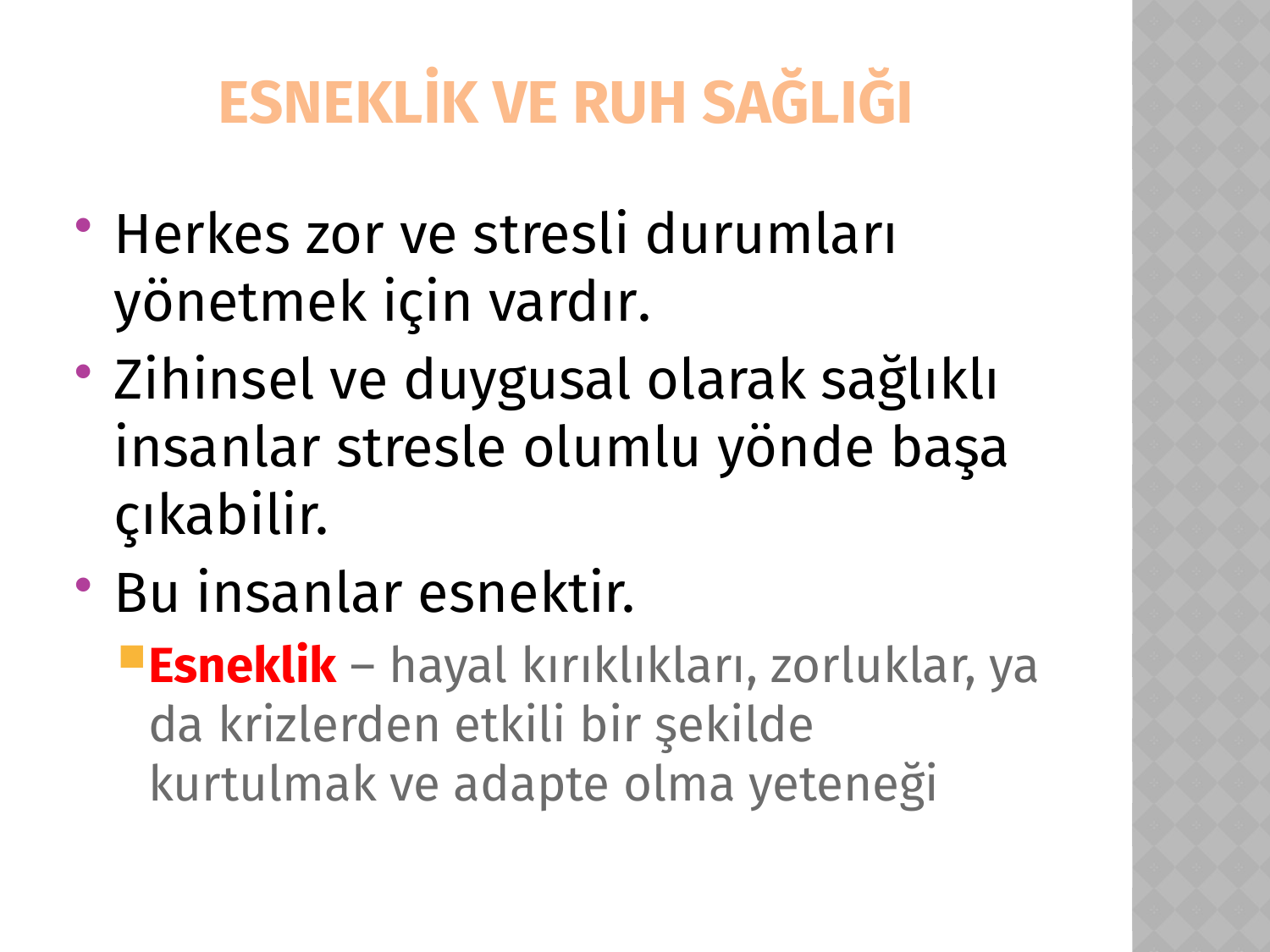

# Esneklİk VE Ruh SağlIğI
Herkes zor ve stresli durumları yönetmek için vardır.
Zihinsel ve duygusal olarak sağlıklı insanlar stresle olumlu yönde başa çıkabilir.
Bu insanlar esnektir.
Esneklik – hayal kırıklıkları, zorluklar, ya da krizlerden etkili bir şekilde kurtulmak ve adapte olma yeteneği